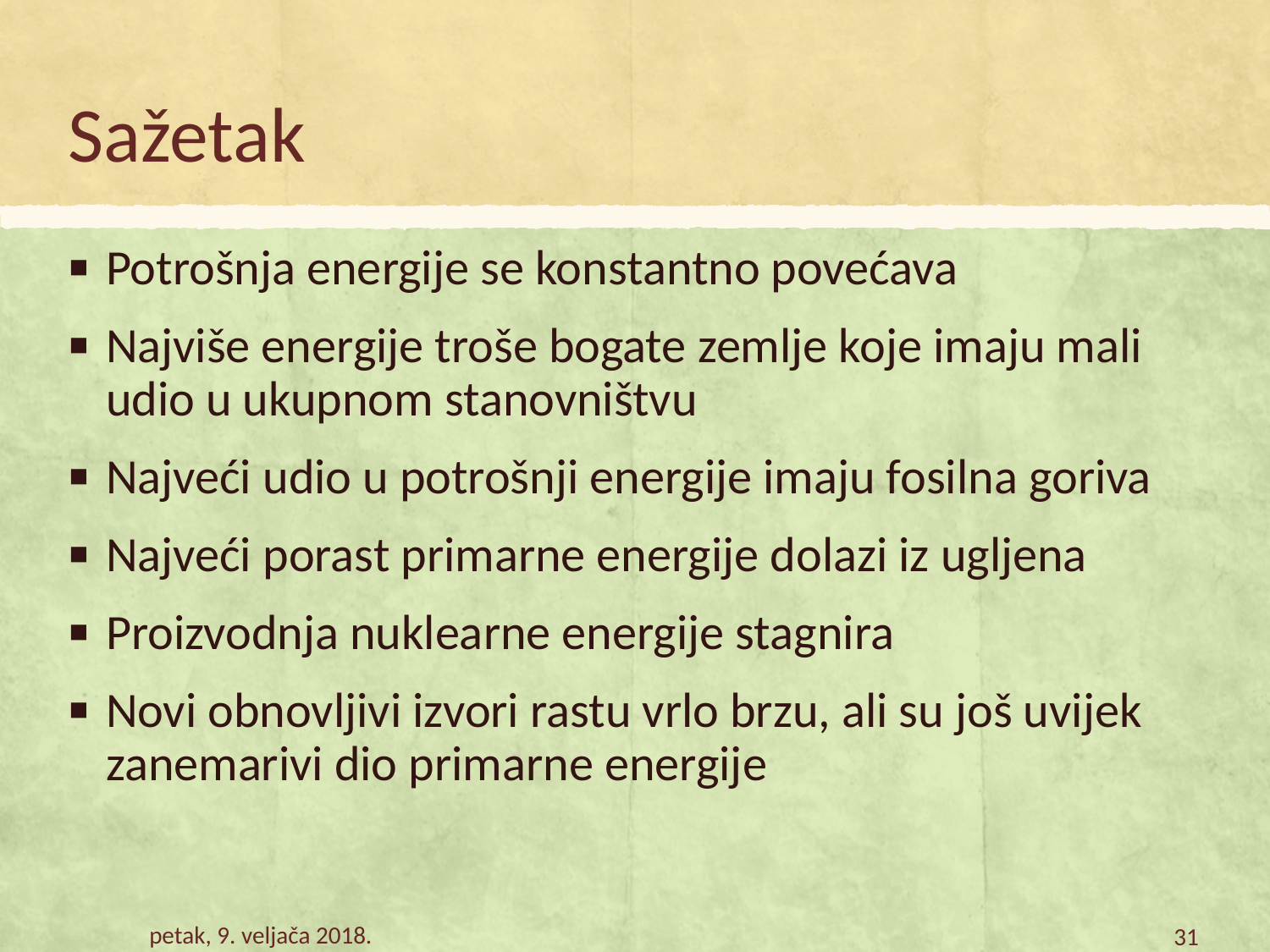

# Sažetak
Potrošnja energije se konstantno povećava
Najviše energije troše bogate zemlje koje imaju mali udio u ukupnom stanovništvu
Najveći udio u potrošnji energije imaju fosilna goriva
Najveći porast primarne energije dolazi iz ugljena
Proizvodnja nuklearne energije stagnira
Novi obnovljivi izvori rastu vrlo brzu, ali su još uvijek zanemarivi dio primarne energije
petak, 9. veljača 2018.
31